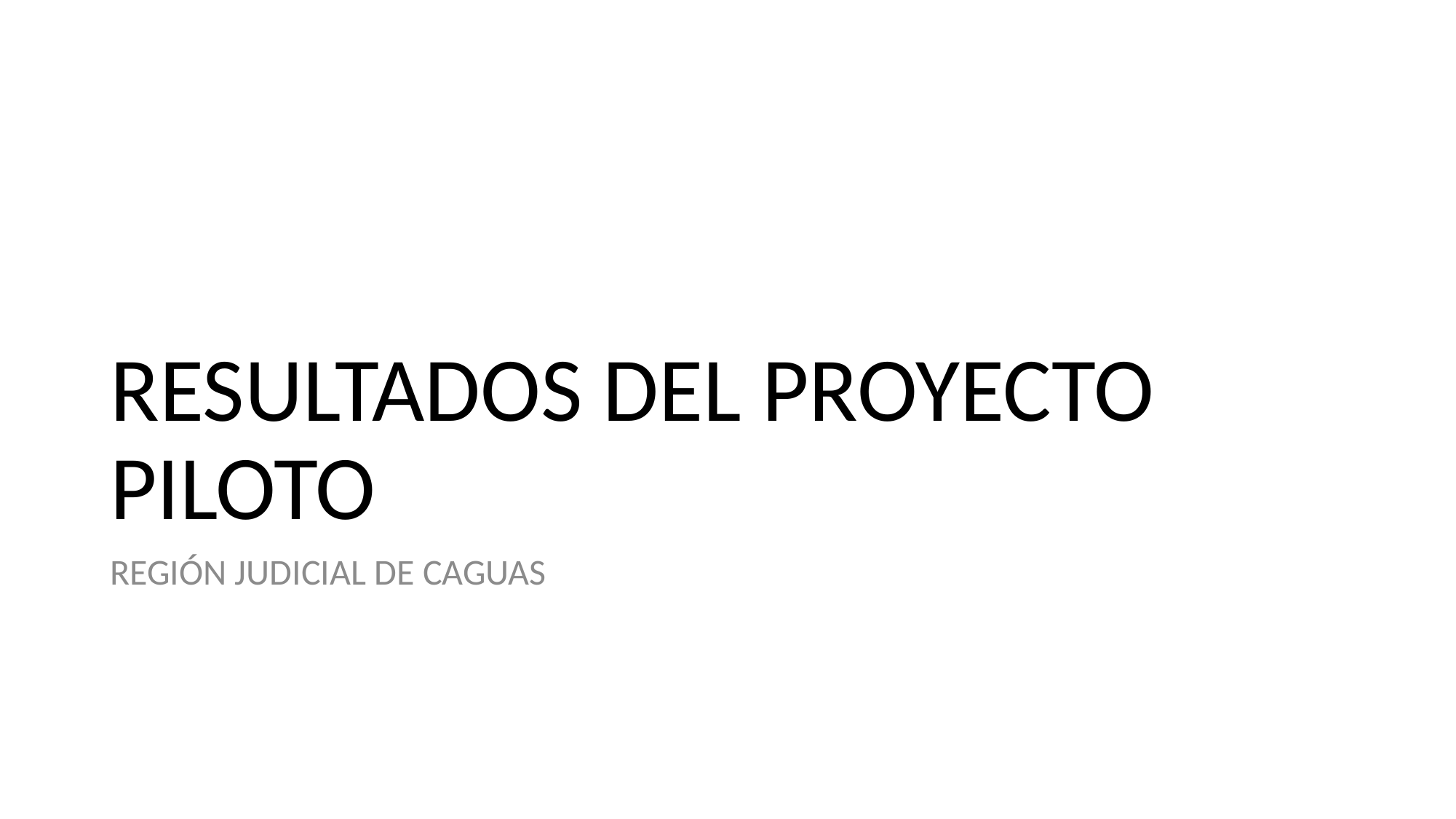

# RESULTADOS DEL PROYECTO PILOTO
REGIÓN JUDICIAL DE CAGUAS